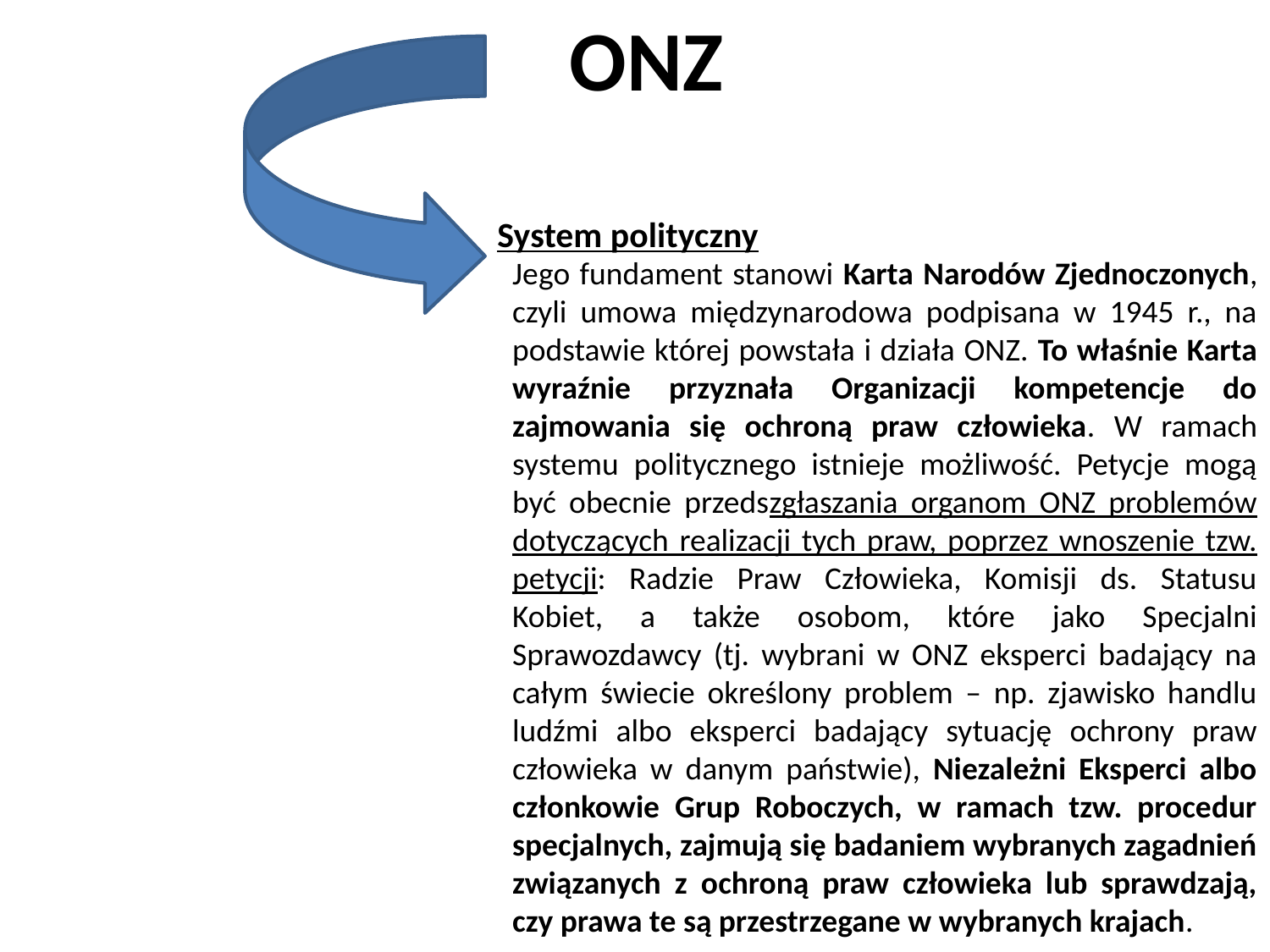

ONZ

System polityczny
Jego fundament stanowi Karta Narodów Zjednoczonych, czyli umowa międzynarodowa podpisana w 1945 r., na podstawie której powstała i działa ONZ. To właśnie Karta wyraźnie przyznała Organizacji kompetencje do zajmowania się ochroną praw człowieka. W ramach systemu politycznego istnieje możliwość. Petycje mogą być obecnie przedszgłaszania organom ONZ problemów dotyczących realizacji tych praw, poprzez wnoszenie tzw. petycji: Radzie Praw Człowieka, Komisji ds. Statusu Kobiet, a także osobom, które jako Specjalni Sprawozdawcy (tj. wybrani w ONZ eksperci badający na całym świecie określony problem – np. zjawisko handlu ludźmi albo eksperci badający sytuację ochrony praw człowieka w danym państwie), Niezależni Eksperci albo członkowie Grup Roboczych, w ramach tzw. procedur specjalnych, zajmują się badaniem wybranych zagadnień związanych z ochroną praw człowieka lub sprawdzają, czy prawa te są przestrzegane w wybranych krajach.